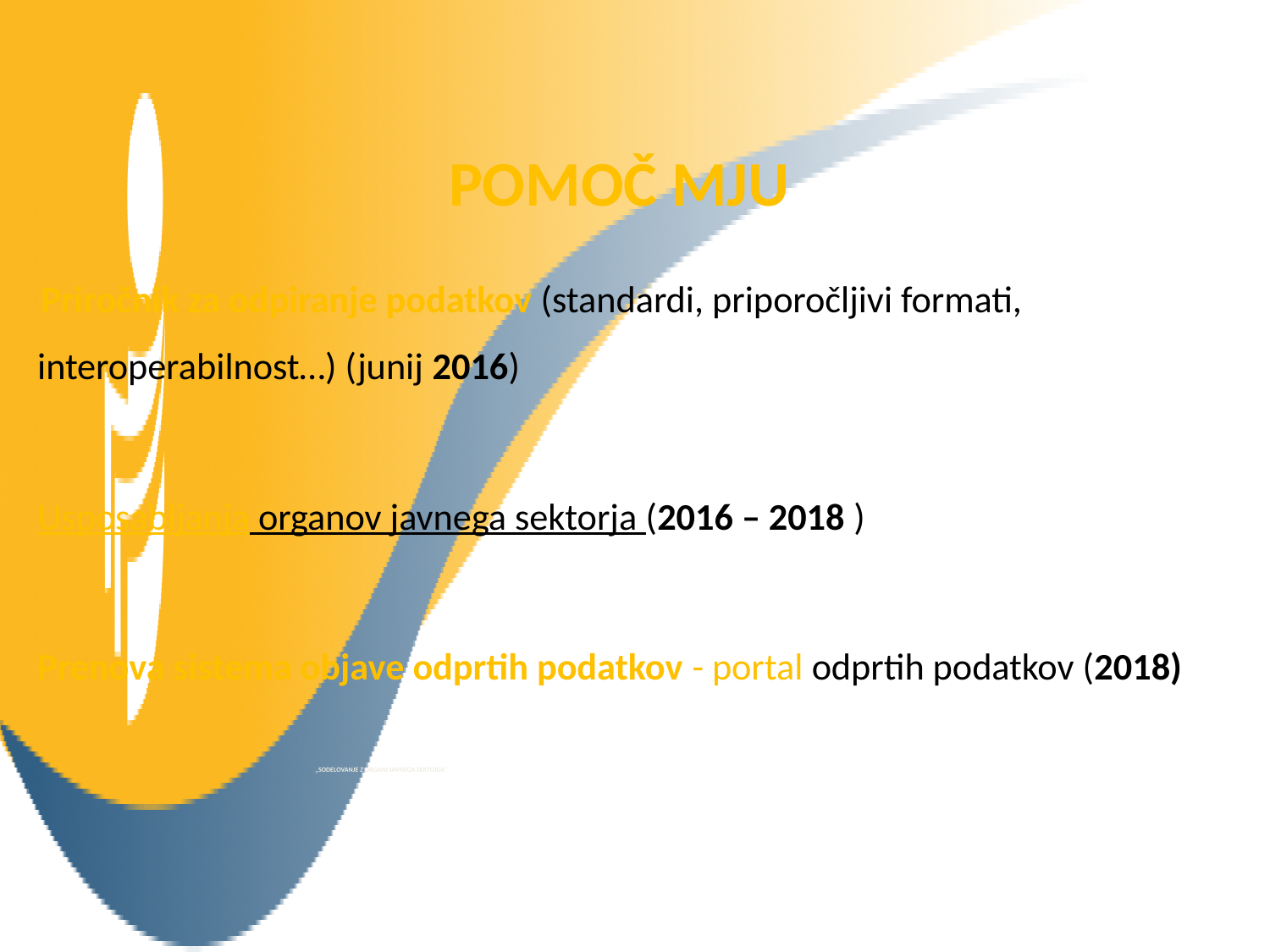

# POMOČ MJU
 Priročnik za odpiranje podatkov (standardi, priporočljivi formati, interoperabilnost…) (junij 2016)

Usposabljanja organov javnega sektorja (2016 – 2018 )

Prenova sistema objave odprtih podatkov - portal odprtih podatkov (2018)

„SODELOVANJE Z ORGANI JAVNEGA SEKTORJA“